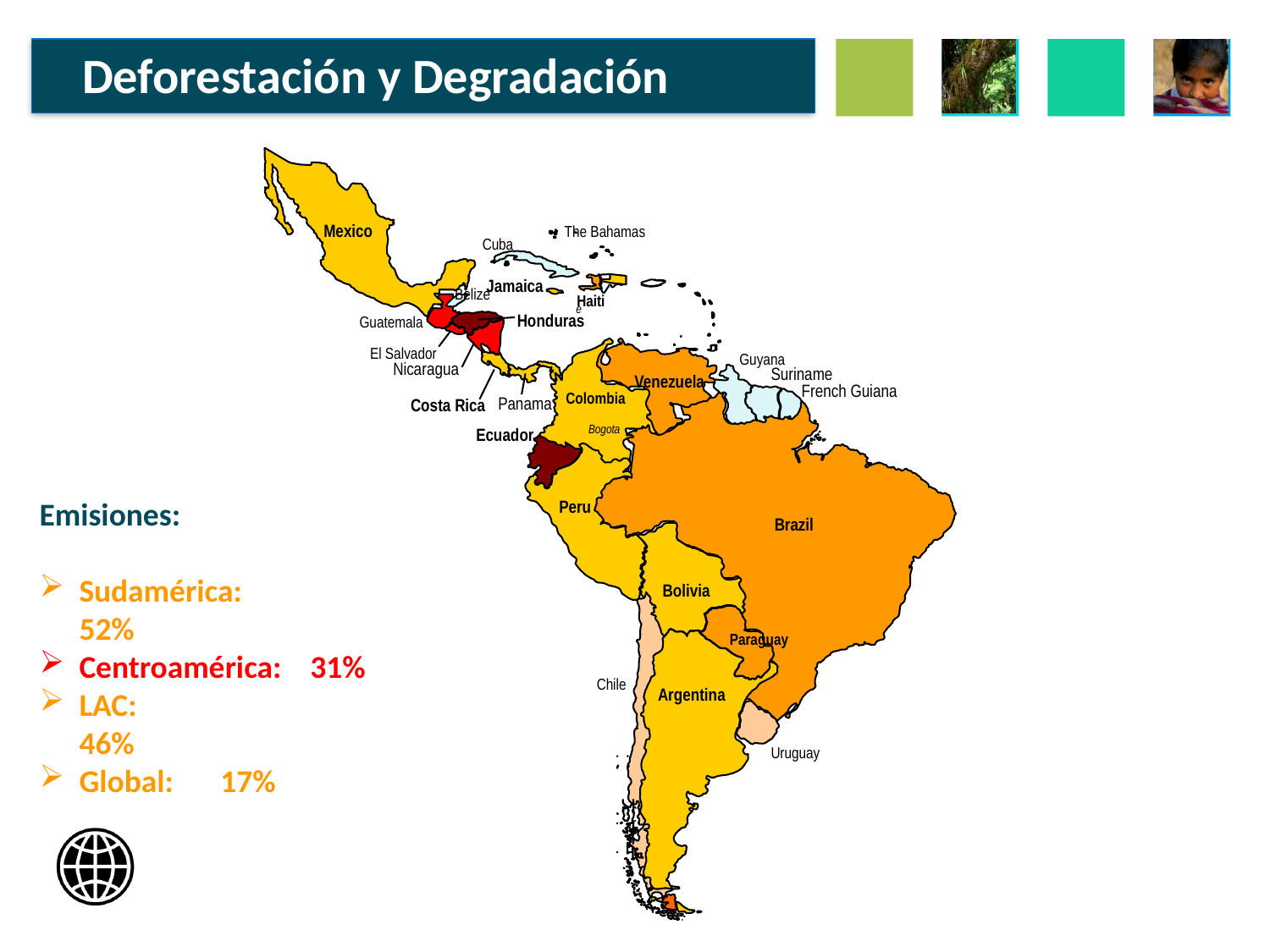

Deforestación y Degradación

Mexico
The Bahamas
Cuba

  Belize

Jamaica

Haiti

e

Honduras
Guatemala

El Salvador

Guyana

Nicaragua
Suriname

Venezuela

French Guiana

Colombia

Panama

Costa Rica

Bogota
Ecuador

Emisiones:

Sudamérica:  	   52%
Centroamérica:    31%
LAC: 		  46%
Global: 	  17%
Peru

Brazil

Bolivia

Paraguay

Chile
Argentina

Uruguay